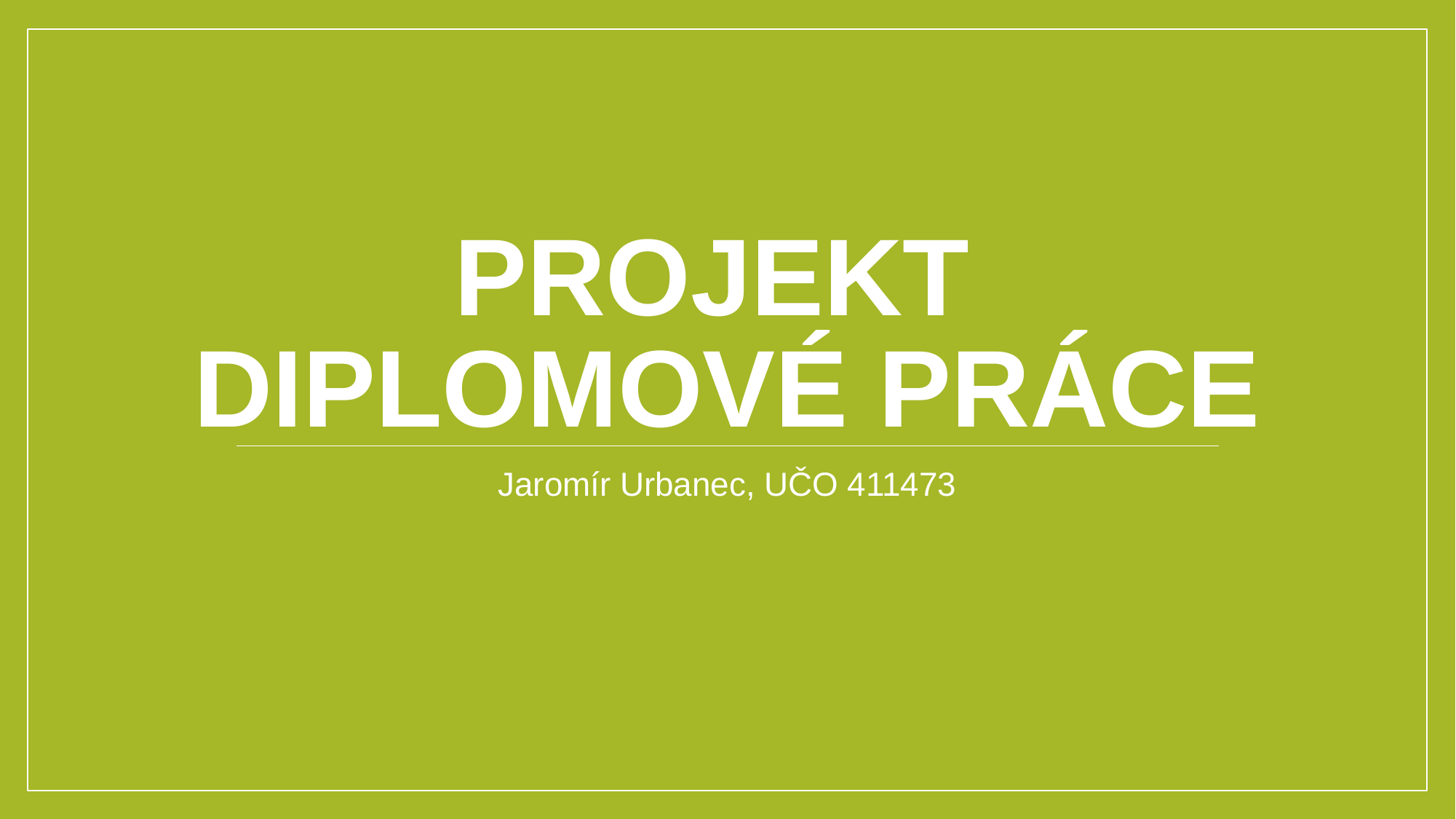

# Projekt diplomové práce
Jaromír Urbanec, UČO 411473